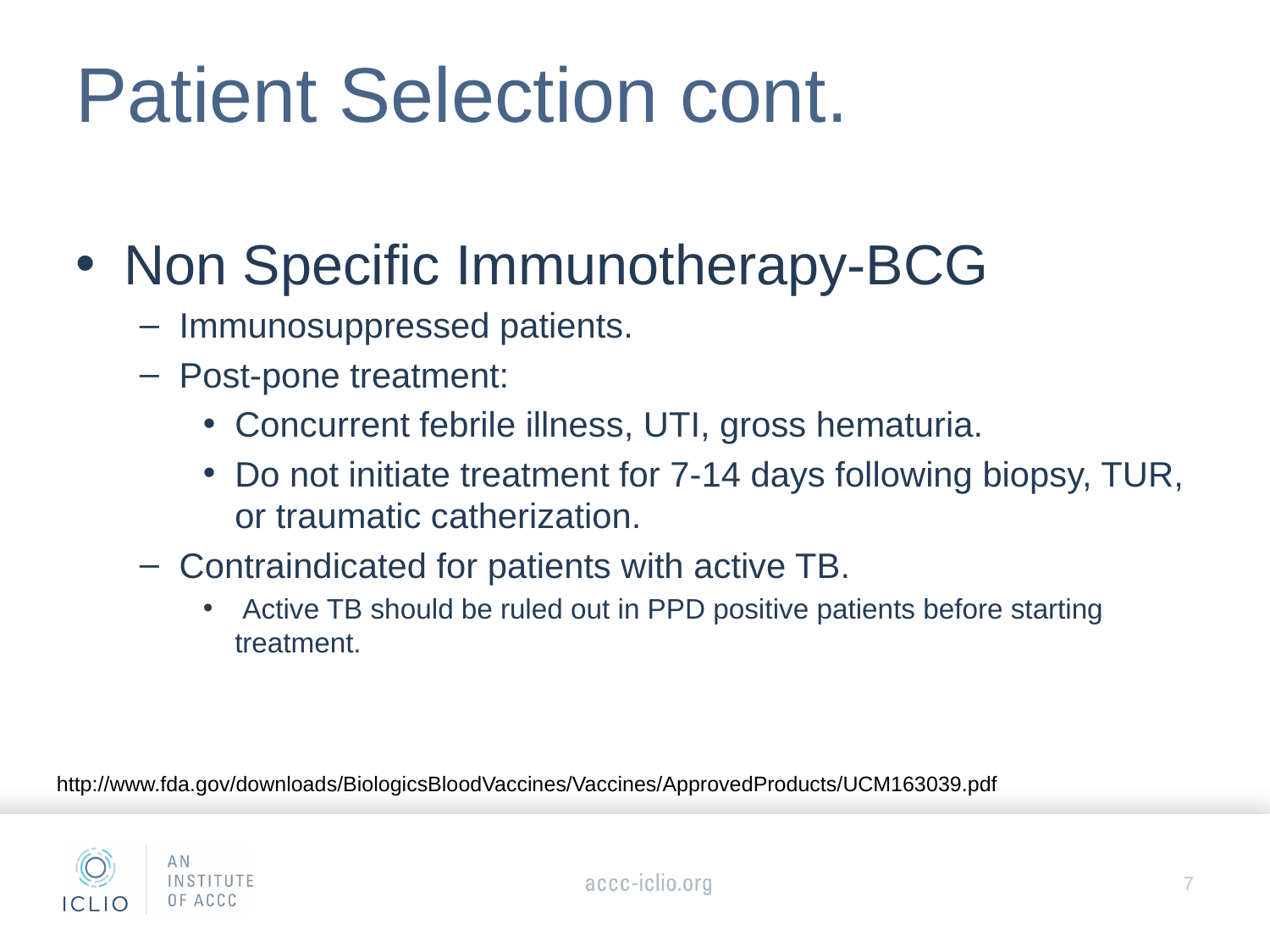

# Patient Selection cont.
Non Specific Immunotherapy-BCG
Immunosuppressed patients.
Post-pone treatment:
Concurrent febrile illness, UTI, gross hematuria.
Do not initiate treatment for 7-14 days following biopsy, TUR, or traumatic catherization.
Contraindicated for patients with active TB.
 Active TB should be ruled out in PPD positive patients before starting treatment.
http://www.fda.gov/downloads/BiologicsBloodVaccines/Vaccines/ApprovedProducts/UCM163039.pdf
7